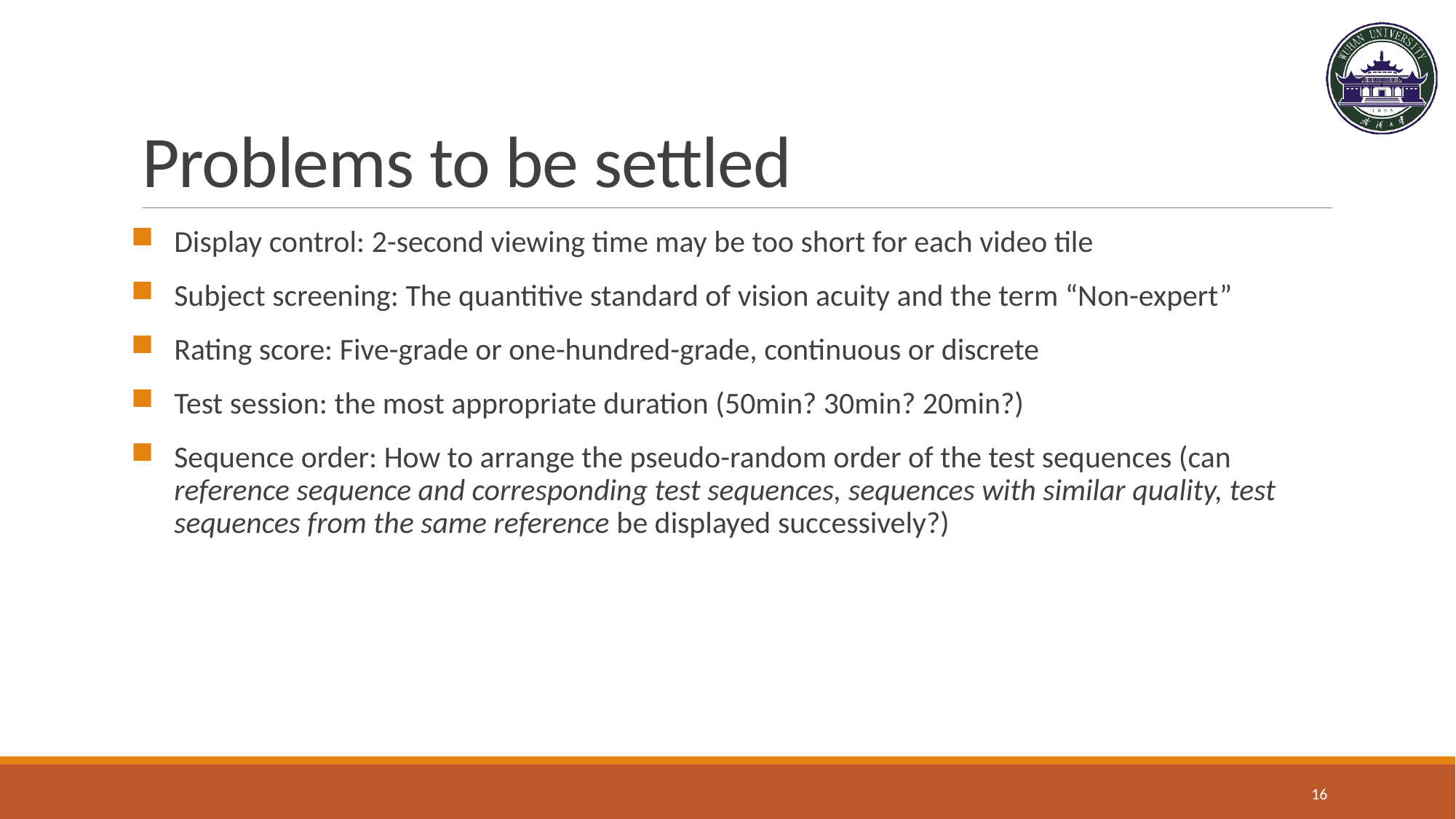

# Problems to be settled
Display control: 2-second viewing time may be too short for each video tile
Subject screening: The quantitive standard of vision acuity and the term “Non-expert”
Rating score: Five-grade or one-hundred-grade, continuous or discrete
Test session: the most appropriate duration (50min? 30min? 20min?)
Sequence order: How to arrange the pseudo-random order of the test sequences (can reference sequence and corresponding test sequences, sequences with similar quality, test sequences from the same reference be displayed successively?)

16